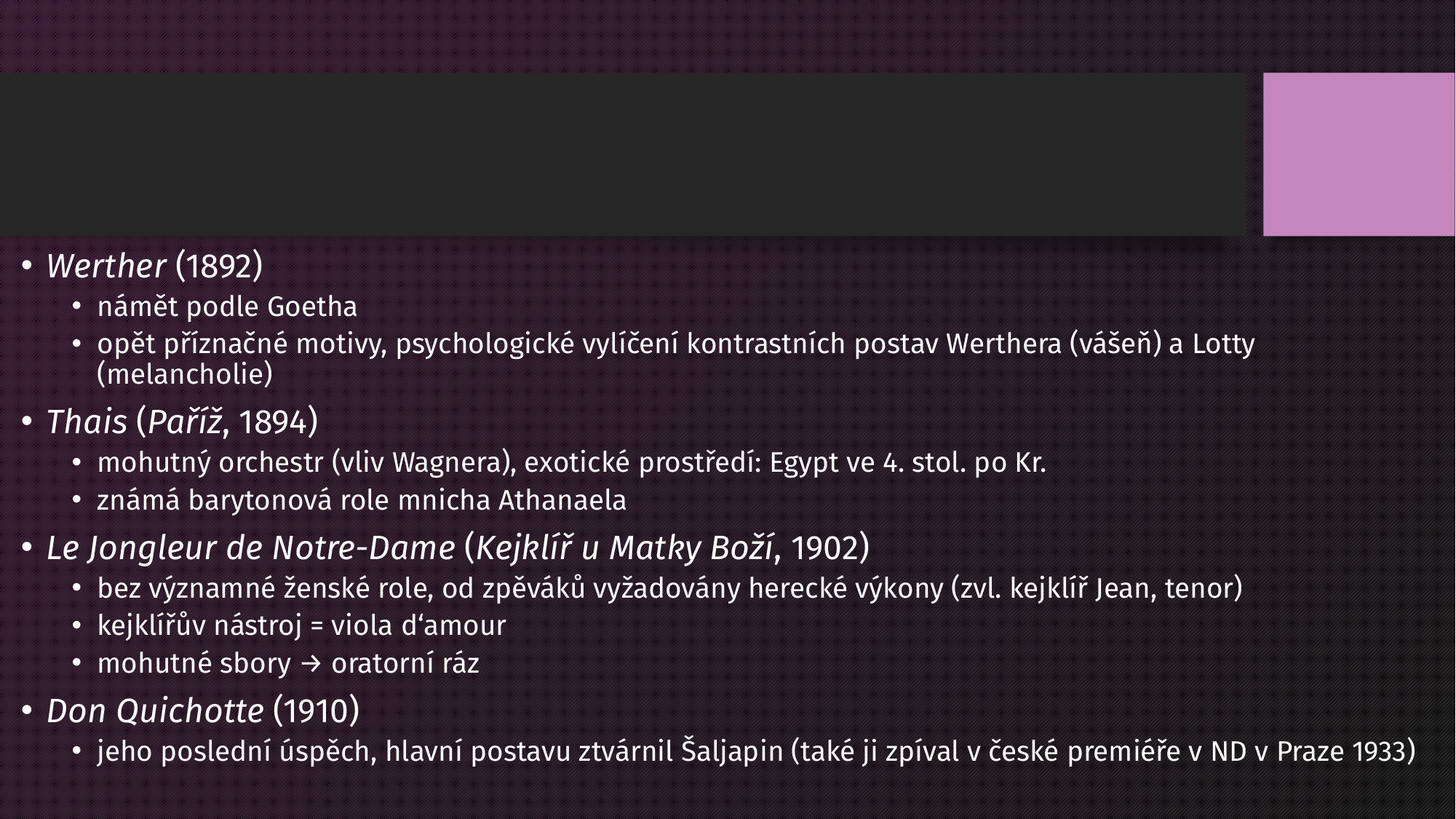

Werther (1892)
námět podle Goetha
opět příznačné motivy, psychologické vylíčení kontrastních postav Werthera (vášeň) a Lotty (melancholie)
Thais (Paříž, 1894)
mohutný orchestr (vliv Wagnera), exotické prostředí: Egypt ve 4. stol. po Kr.
známá barytonová role mnicha Athanaela
Le Jongleur de Notre-Dame (Kejklíř u Matky Boží, 1902)
bez významné ženské role, od zpěváků vyžadovány herecké výkony (zvl. kejklíř Jean, tenor)
kejklířův nástroj = viola d‘amour
mohutné sbory → oratorní ráz
Don Quichotte (1910)
jeho poslední úspěch, hlavní postavu ztvárnil Šaljapin (také ji zpíval v české premiéře v ND v Praze 1933)